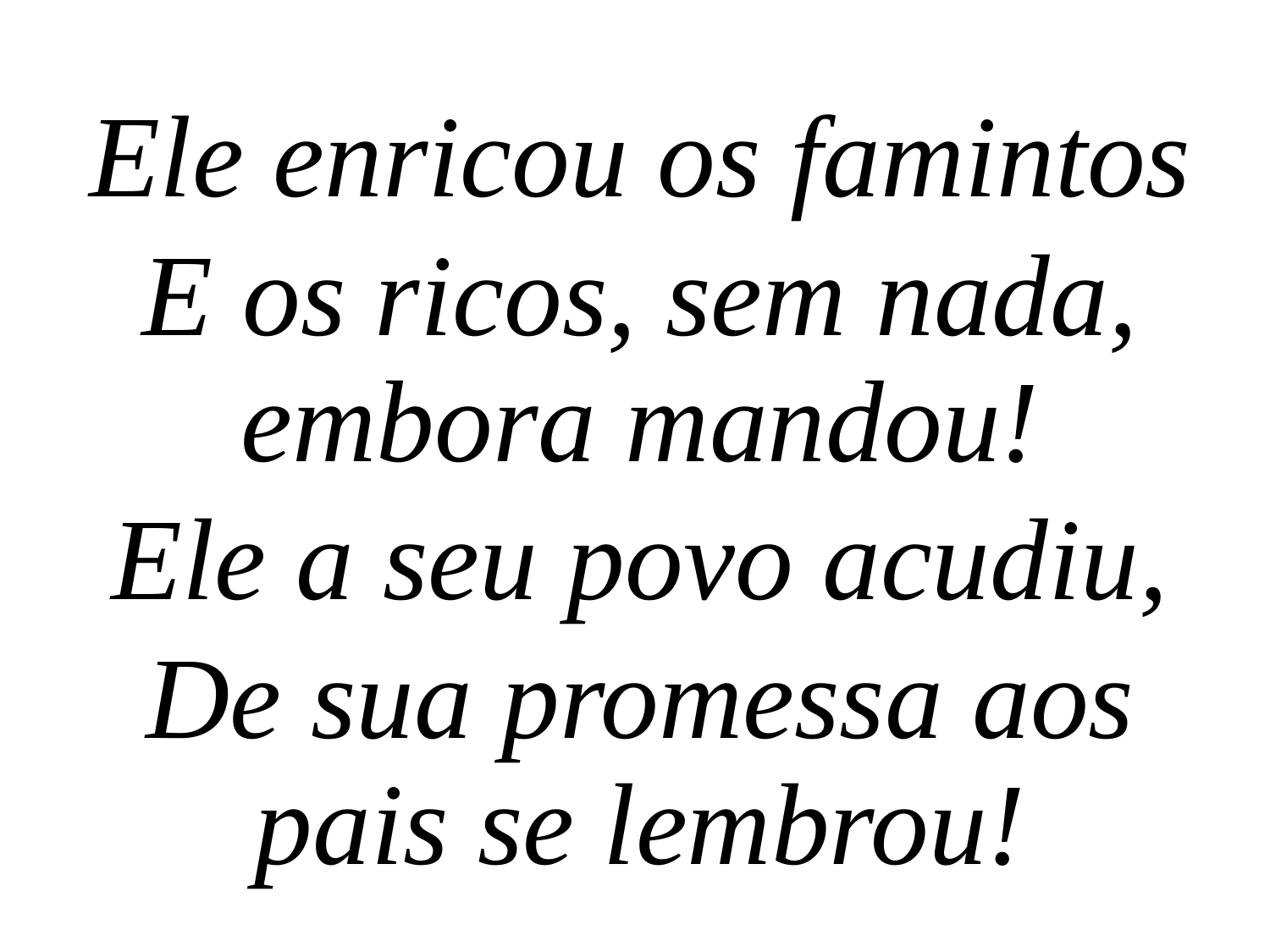

Ele enricou os famintos
E os ricos, sem nada, embora mandou!
Ele a seu povo acudiu,
De sua promessa aos pais se lembrou!